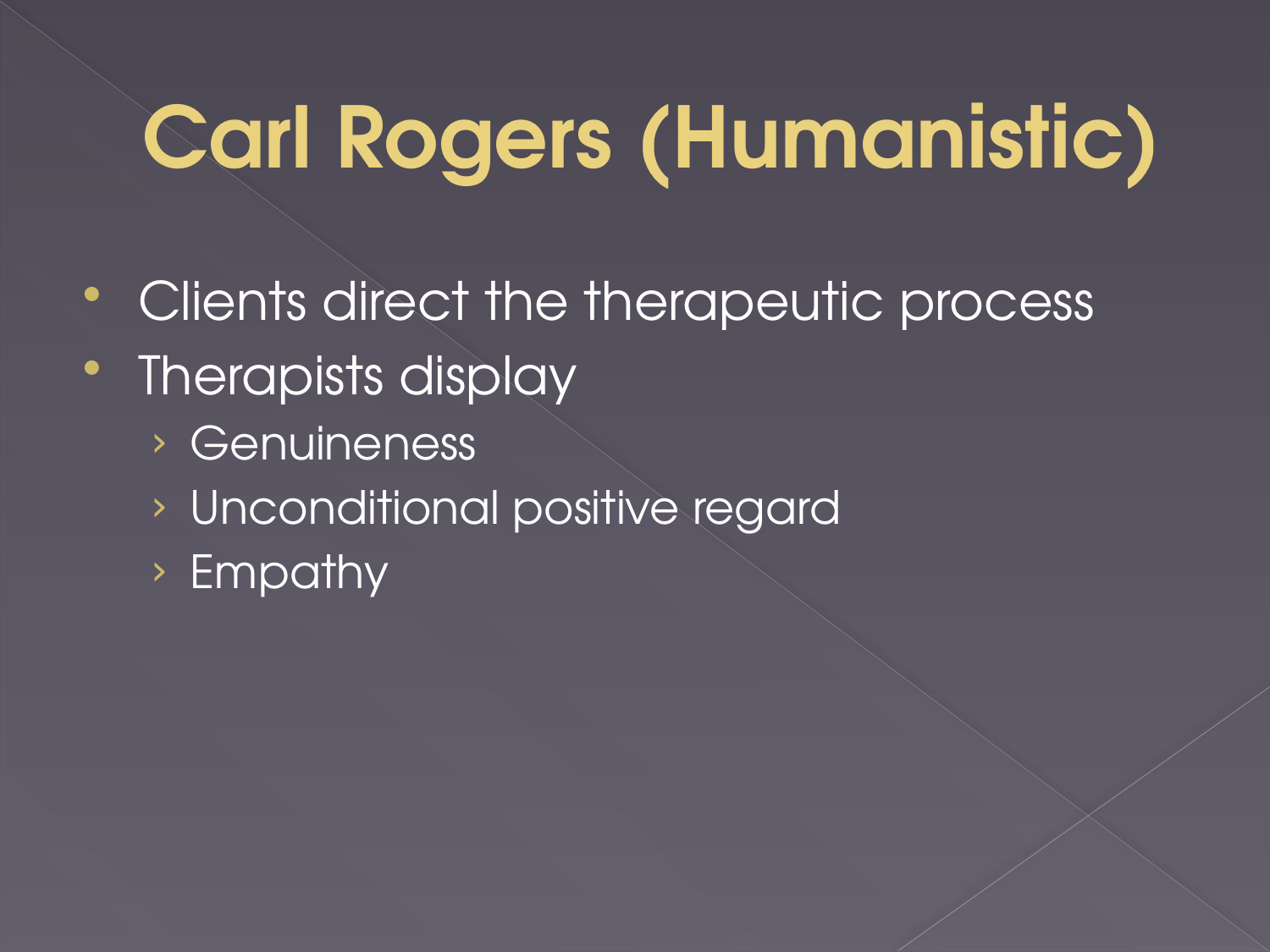

# Carl Rogers (Humanistic)
Clients direct the therapeutic process
Therapists display
Genuineness
Unconditional positive regard
Empathy